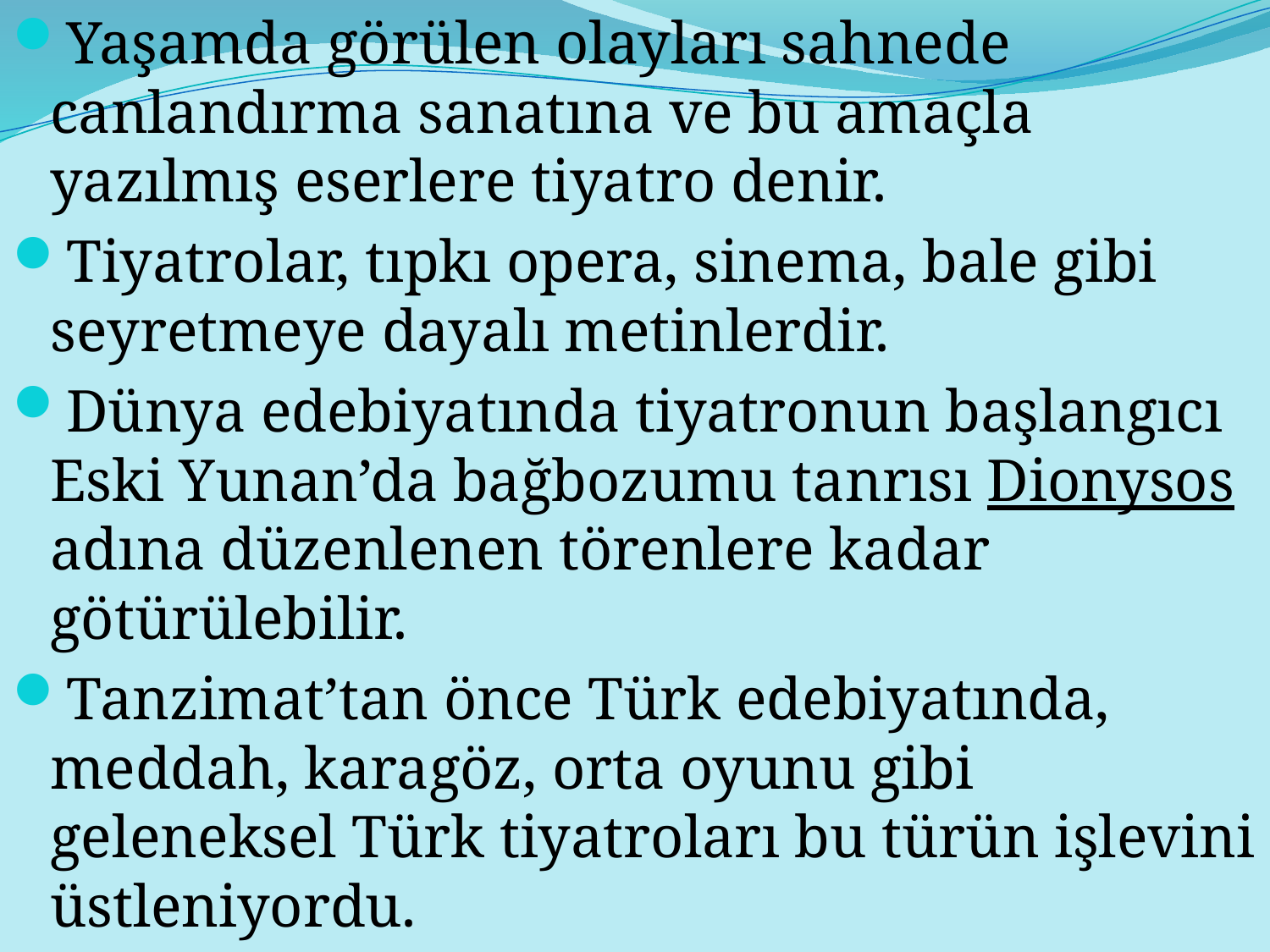

Yaşamda görülen olayları sahnede canlandırma sanatına ve bu amaçla yazılmış eserlere tiyatro denir.
Tiyatrolar, tıpkı opera, sinema, bale gibi seyretmeye dayalı metinlerdir.
Dünya edebiyatında tiyatronun başlangıcı Eski Yunan’da bağbozumu tanrısı Dionysos  adına düzenlenen törenlere kadar götürülebilir.
Tanzimat’tan önce Türk edebiyatında, meddah, karagöz, orta oyunu gibi geleneksel Türk tiyatroları bu türün işlevini üstleniyordu.